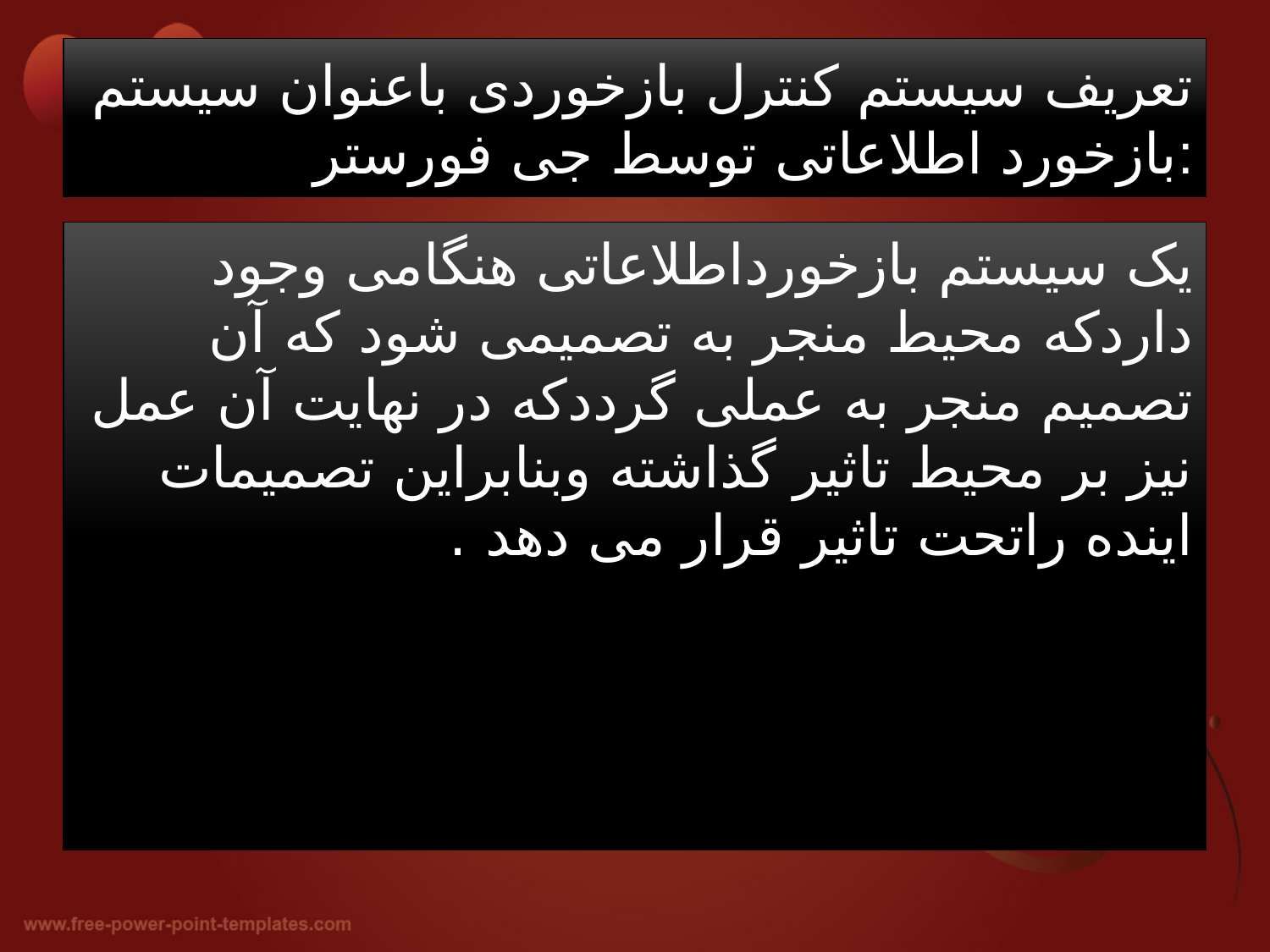

# تعریف سیستم کنترل بازخوردی باعنوان سیستم بازخورد اطلاعاتی توسط جی فورستر:
یک سیستم بازخورداطلاعاتی هنگامی وجود داردکه محیط منجر به تصمیمی شود که آن تصمیم منجر به عملی گرددکه در نهایت آن عمل نیز بر محیط تاثیر گذاشته وبنابراین تصمیمات اینده راتحت تاثیر قرار می دهد .